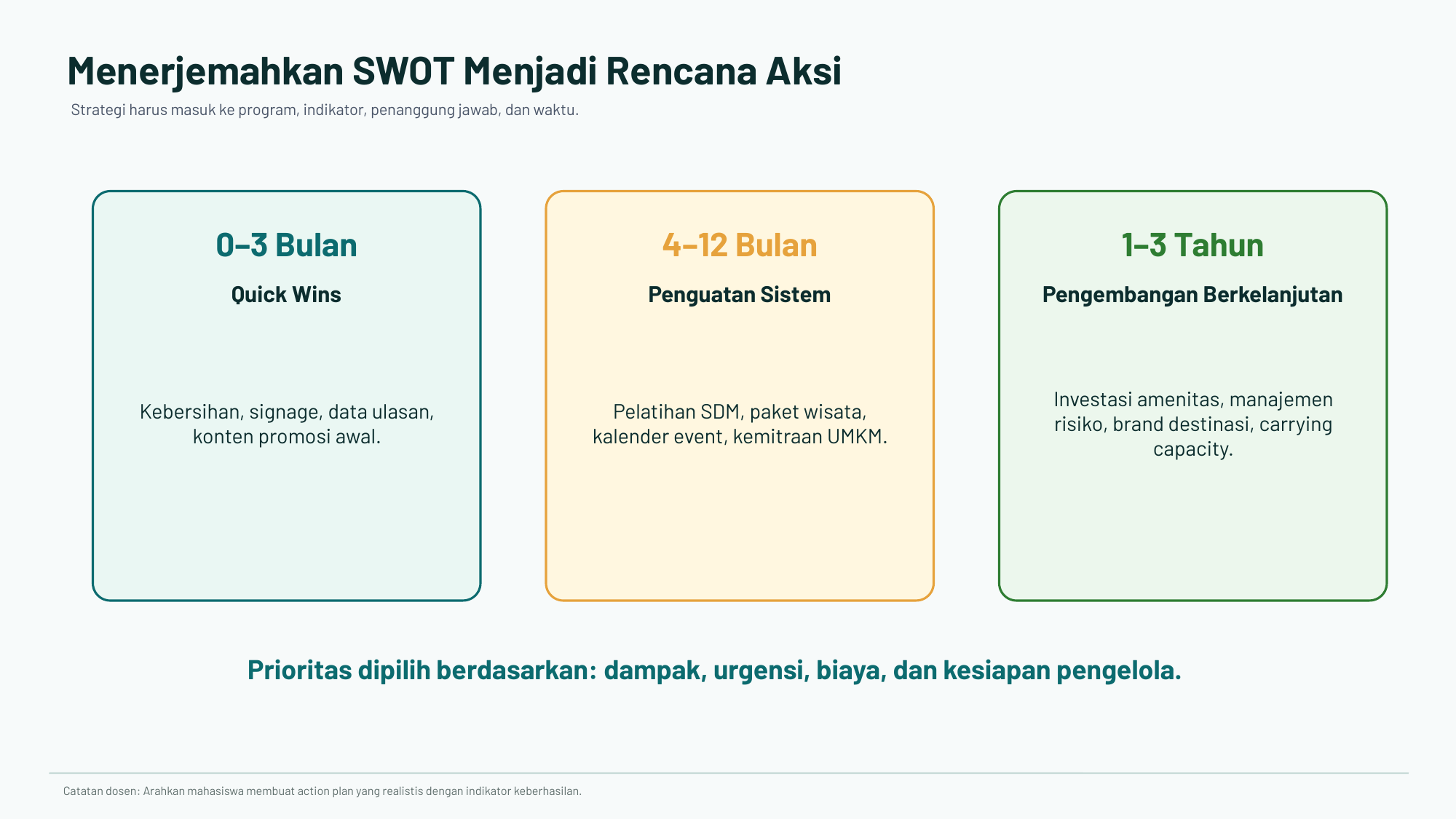

Menerjemahkan SWOT Menjadi Rencana Aksi
Strategi harus masuk ke program, indikator, penanggung jawab, dan waktu.

0–3 Bulan
4–12 Bulan
1–3 Tahun
Quick Wins
Penguatan Sistem
Pengembangan Berkelanjutan
Kebersihan, signage, data ulasan, konten promosi awal.
Pelatihan SDM, paket wisata, kalender event, kemitraan UMKM.
Investasi amenitas, manajemen risiko, brand destinasi, carrying capacity.
Prioritas dipilih berdasarkan: dampak, urgensi, biaya, dan kesiapan pengelola.

Catatan dosen: Arahkan mahasiswa membuat action plan yang realistis dengan indikator keberhasilan.